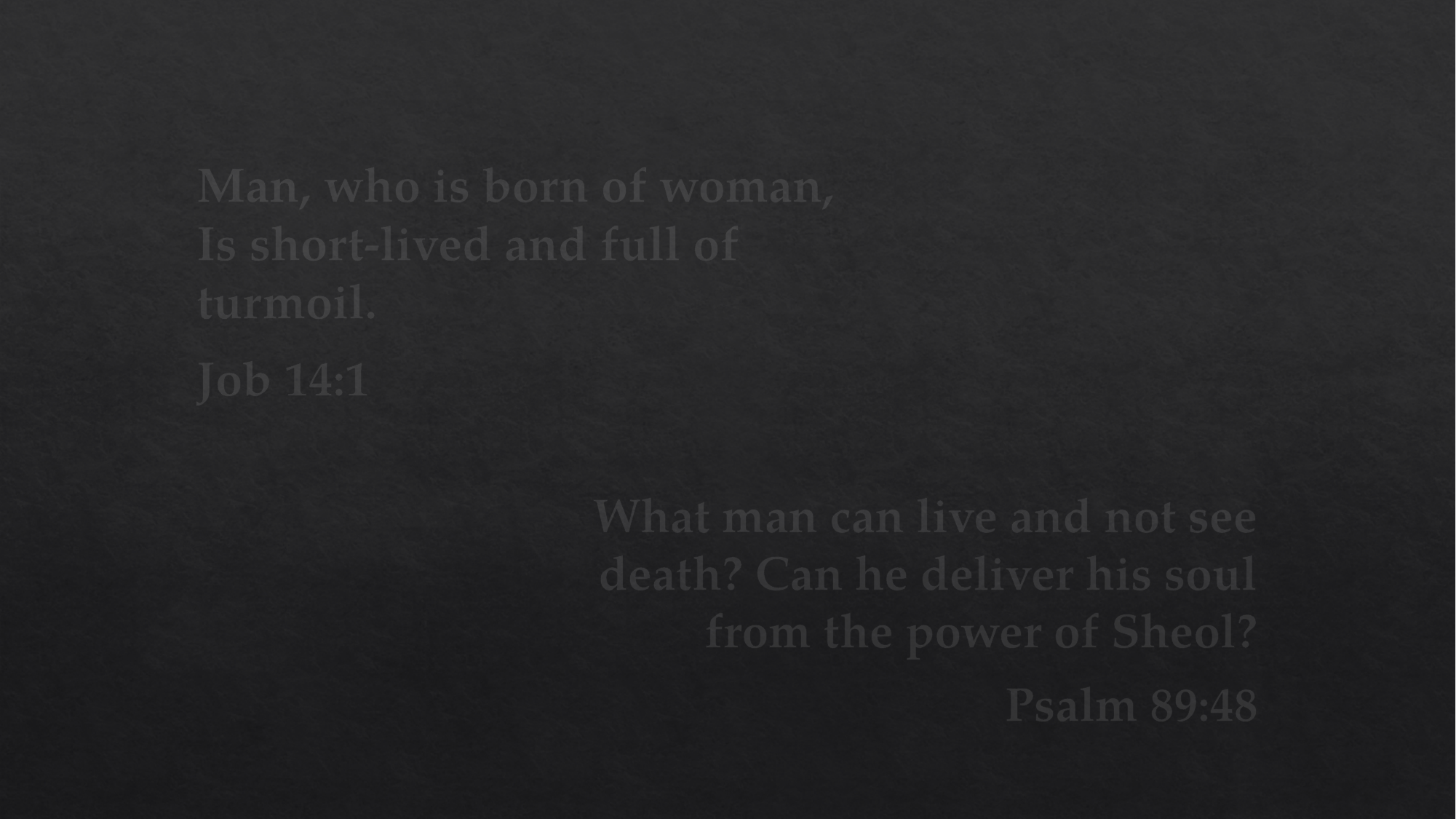

Man, who is born of woman, Is short-lived and full of turmoil.
Job 14:1

What man can live and not see death? Can he deliver his soul from the power of Sheol?
Psalm 89:48